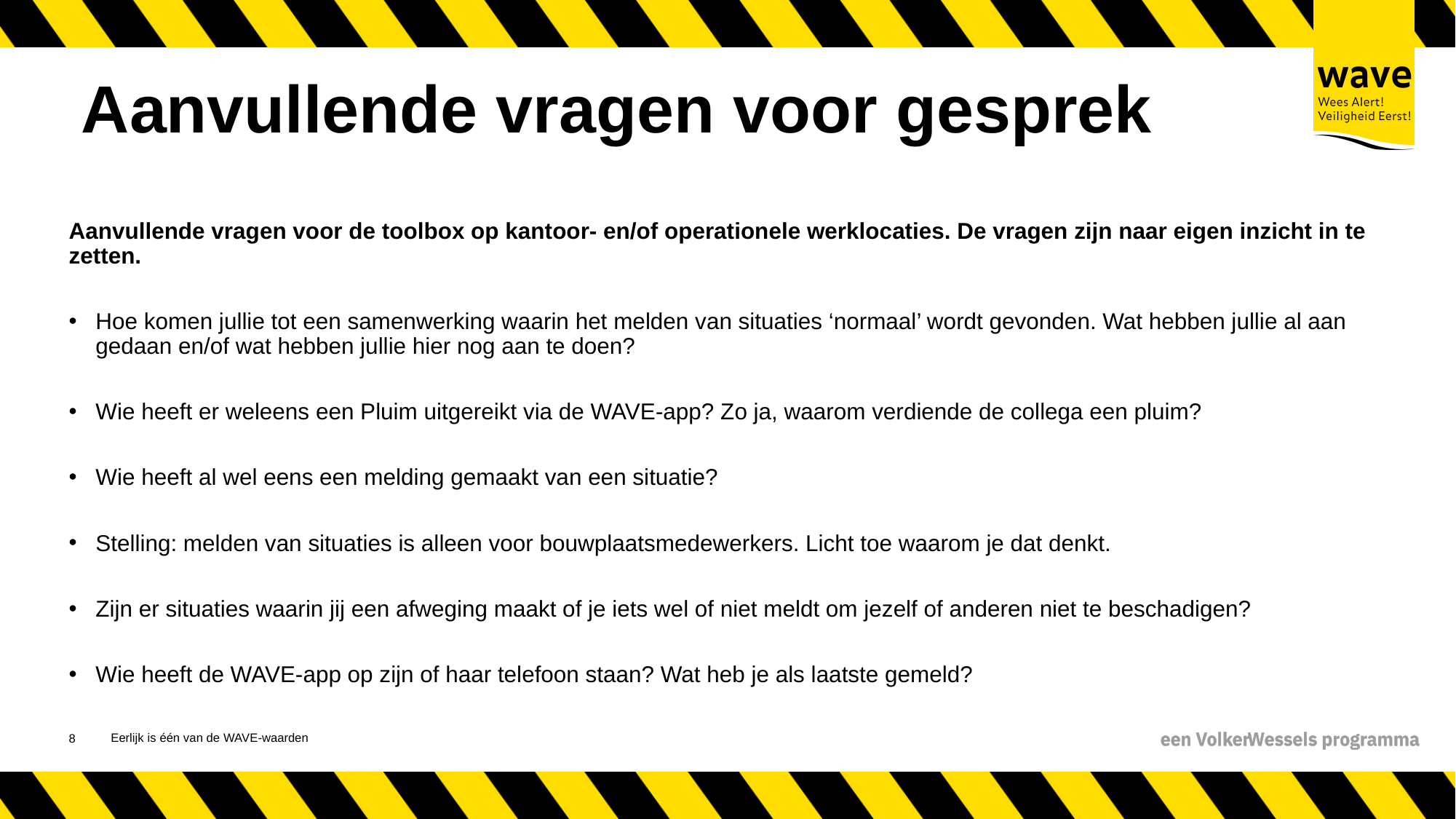

# Aanvullende vragen voor gesprek
Aanvullende vragen voor de toolbox op kantoor- en/of operationele werklocaties. De vragen zijn naar eigen inzicht in te zetten.

Hoe komen jullie tot een samenwerking waarin het melden van situaties ‘normaal’ wordt gevonden. Wat hebben jullie al aan gedaan en/of wat hebben jullie hier nog aan te doen?

Wie heeft er weleens een Pluim uitgereikt via de WAVE-app? Zo ja, waarom verdiende de collega een pluim?

Wie heeft al wel eens een melding gemaakt van een situatie?

Stelling: melden van situaties is alleen voor bouwplaatsmedewerkers. Licht toe waarom je dat denkt.

Zijn er situaties waarin jij een afweging maakt of je iets wel of niet meldt om jezelf of anderen niet te beschadigen?

Wie heeft de WAVE-app op zijn of haar telefoon staan? Wat heb je als laatste gemeld?

Eerlijk is één van de WAVE-waarden
8